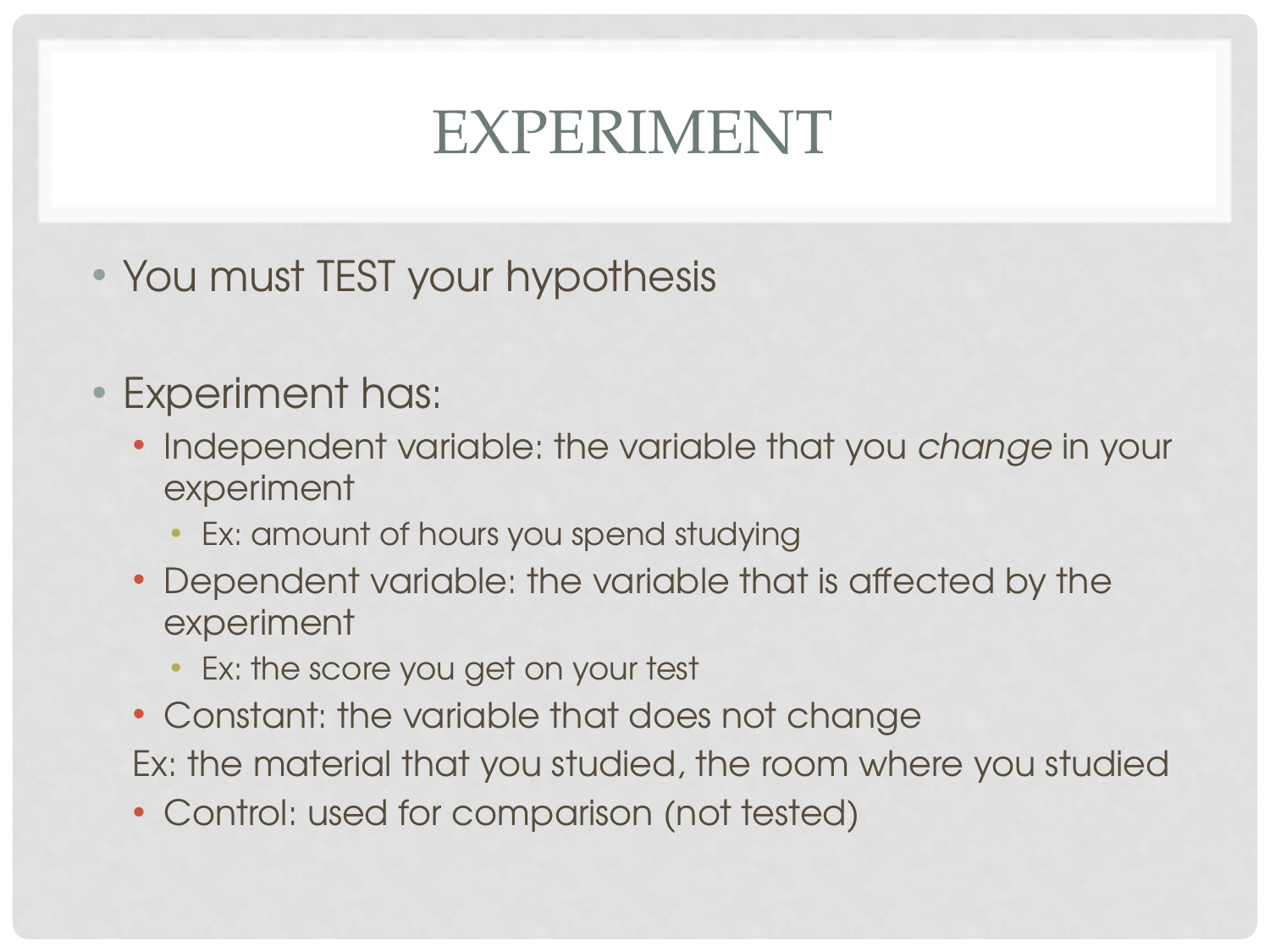

# Experiment
You must TEST your hypothesis

Experiment has:
Independent variable: the variable that you change in your experiment
Ex: amount of hours you spend studying
Dependent variable: the variable that is affected by the experiment
Ex: the score you get on your test
Constant: the variable that does not change
	Ex: the material that you studied, the room where you studied
Control: used for comparison (not tested)